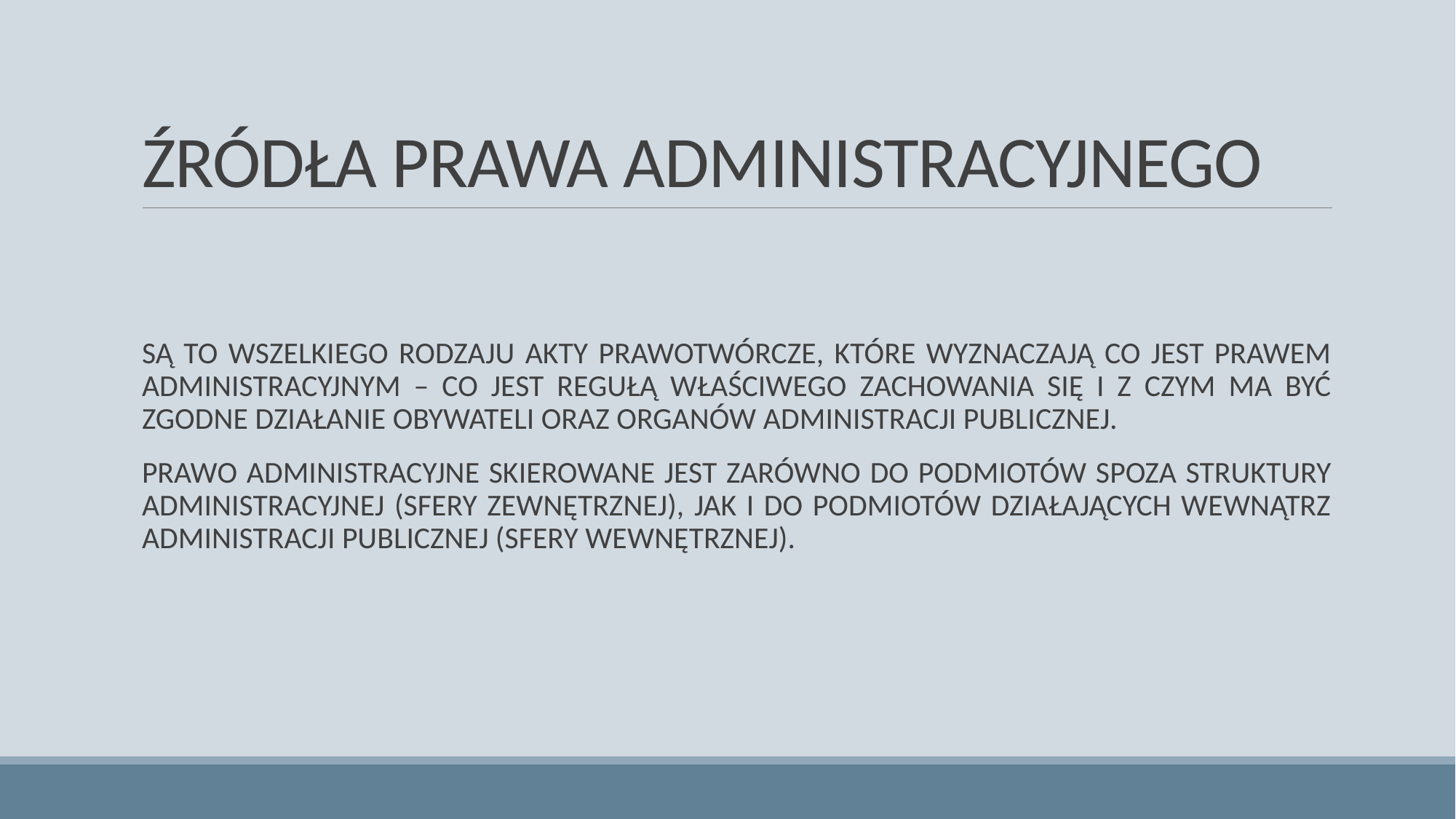

# ŹRÓDŁA PRAWA ADMINISTRACYJNEGO

SĄ TO WSZELKIEGO RODZAJU AKTY PRAWOTWÓRCZE, KTÓRE WYZNACZAJĄ CO JEST PRAWEM ADMINISTRACYJNYM – CO JEST REGUŁĄ WŁAŚCIWEGO ZACHOWANIA SIĘ I Z CZYM MA BYĆ ZGODNE DZIAŁANIE OBYWATELI ORAZ ORGANÓW ADMINISTRACJI PUBLICZNEJ.
PRAWO ADMINISTRACYJNE SKIEROWANE JEST ZARÓWNO DO PODMIOTÓW SPOZA STRUKTURY ADMINISTRACYJNEJ (SFERY ZEWNĘTRZNEJ), JAK I DO PODMIOTÓW DZIAŁAJĄCYCH WEWNĄTRZ ADMINISTRACJI PUBLICZNEJ (SFERY WEWNĘTRZNEJ).